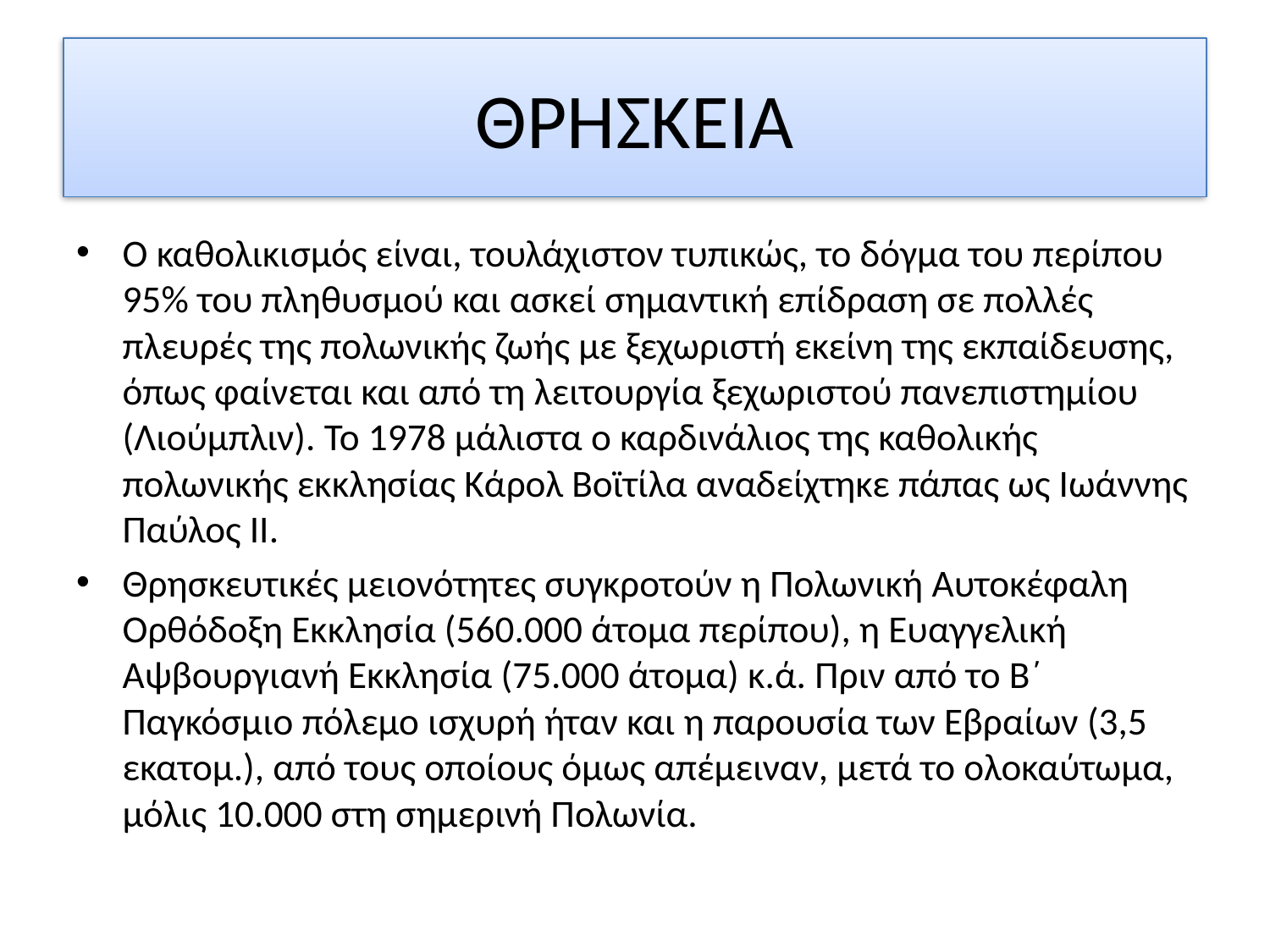

# ΘΡΗΣΚΕΙΑ
Ο καθολικισμός είναι, τουλάχιστον τυπικώς, το δόγμα του περίπου 95% του πληθυσμού και ασκεί σημαντική επίδραση σε πολλές πλευρές της πολωνικής ζωής με ξεχωριστή εκείνη της εκπαίδευσης, όπως φαίνεται και από τη λειτουργία ξεχωριστού πανεπιστημίου (Λιούμπλιν). Το 1978 μάλιστα ο καρδινάλιος της καθολικής πολωνικής εκκλησίας Κάρολ Βοϊτίλα αναδείχτηκε πάπας ως Ιωάννης Παύλος ΙΙ.
Θρησκευτικές μειονότητες συγκροτούν η Πολωνική Αυτοκέφαλη Ορθόδοξη Εκκλησία (560.000 άτομα περίπου), η Ευαγγελική Αψβουργιανή Εκκλησία (75.000 άτομα) κ.ά. Πριν από το Β΄ Παγκόσμιο πόλεμο ισχυρή ήταν και η παρουσία των Εβραίων (3,5 εκατομ.), από τους οποίους όμως απέμειναν, μετά το ολοκαύτωμα, μόλις 10.000 στη σημερινή Πολωνία.